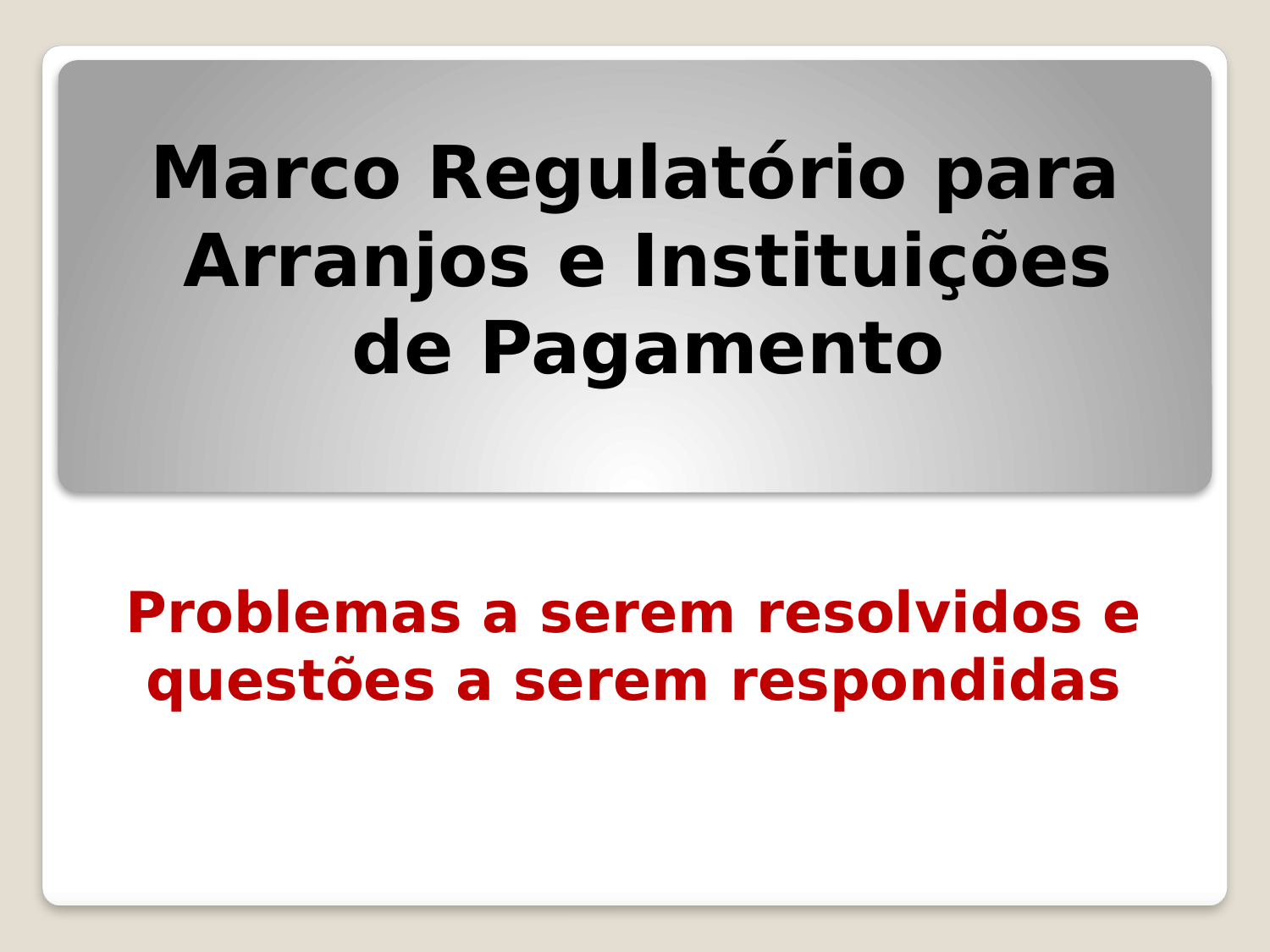

# Marco Regulatório para  Arranjos e Instituições de Pagamento
Problemas a serem resolvidos e questões a serem respondidas